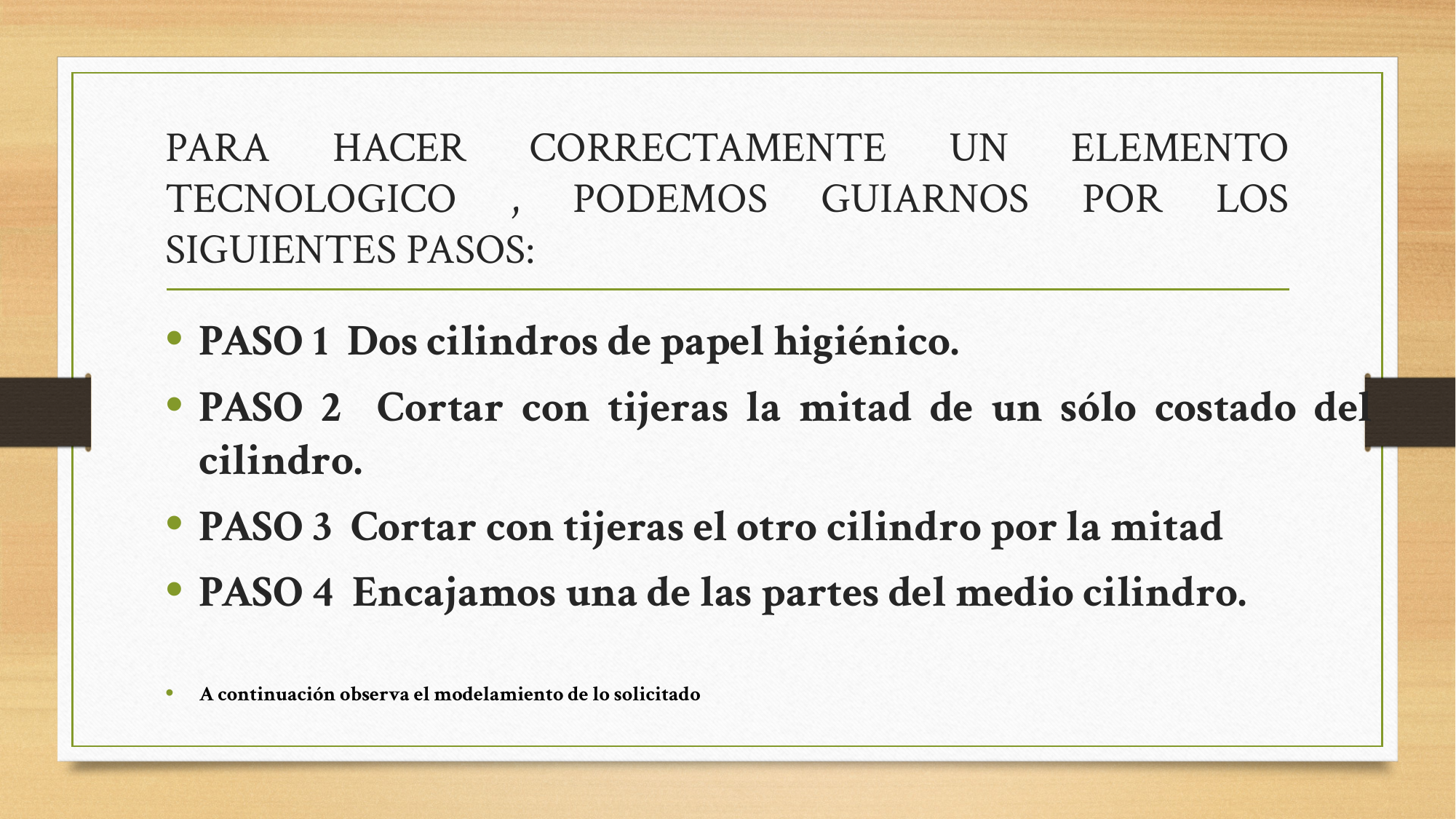

# PARA HACER CORRECTAMENTE UN ELEMENTO TECNOLOGICO , PODEMOS GUIARNOS POR LOS SIGUIENTES PASOS:
PASO 1  Dos cilindros de papel higiénico.
PASO 2  Cortar con tijeras la mitad de un sólo costado del cilindro.
PASO 3  Cortar con tijeras el otro cilindro por la mitad
PASO 4  Encajamos una de las partes del medio cilindro.

A continuación observa el modelamiento de lo solicitado